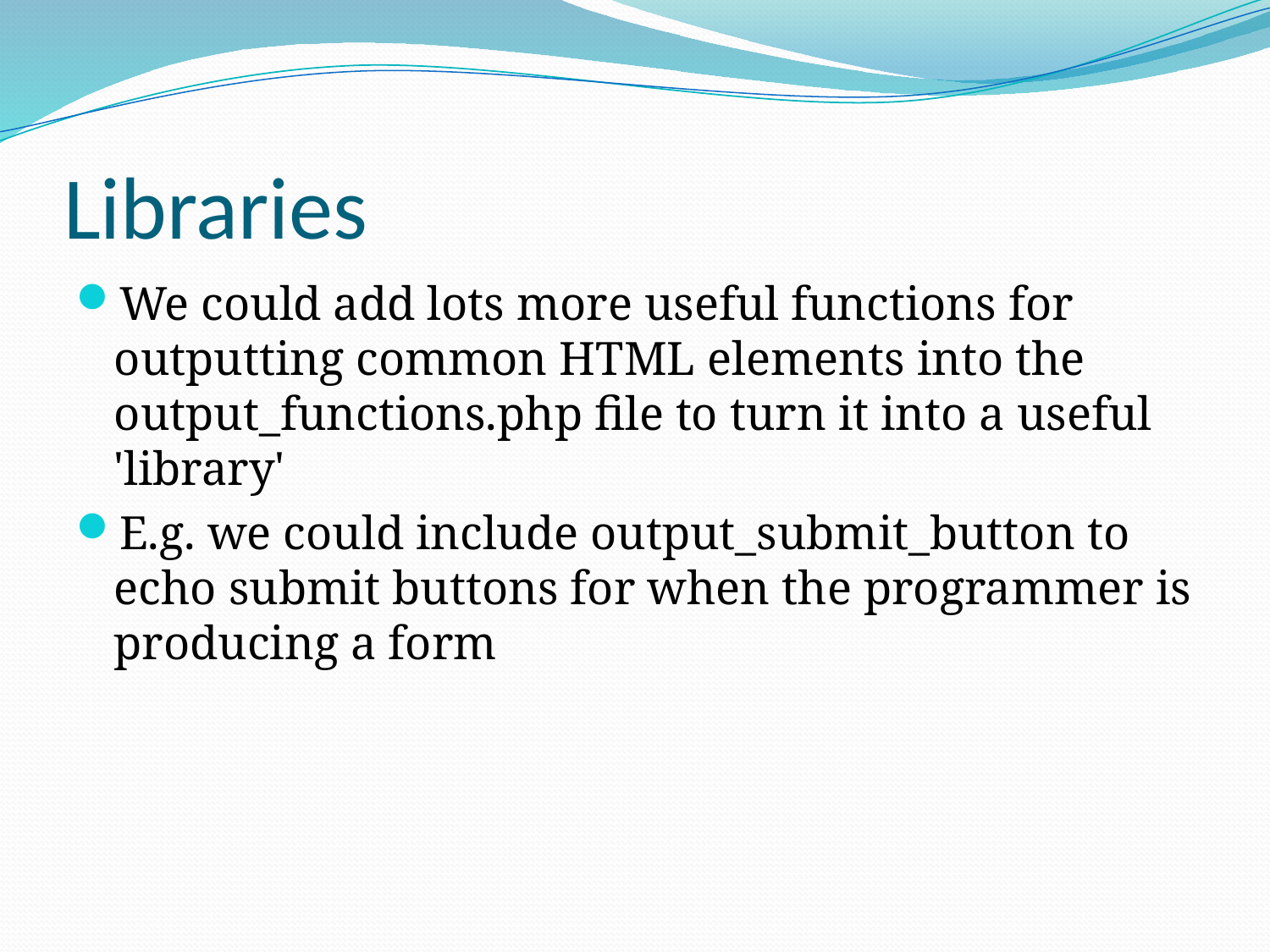

# Libraries
We could add lots more useful functions for outputting common HTML elements into the output_functions.php file to turn it into a useful 'library'
E.g. we could include output_submit_button to echo submit buttons for when the programmer is producing a form